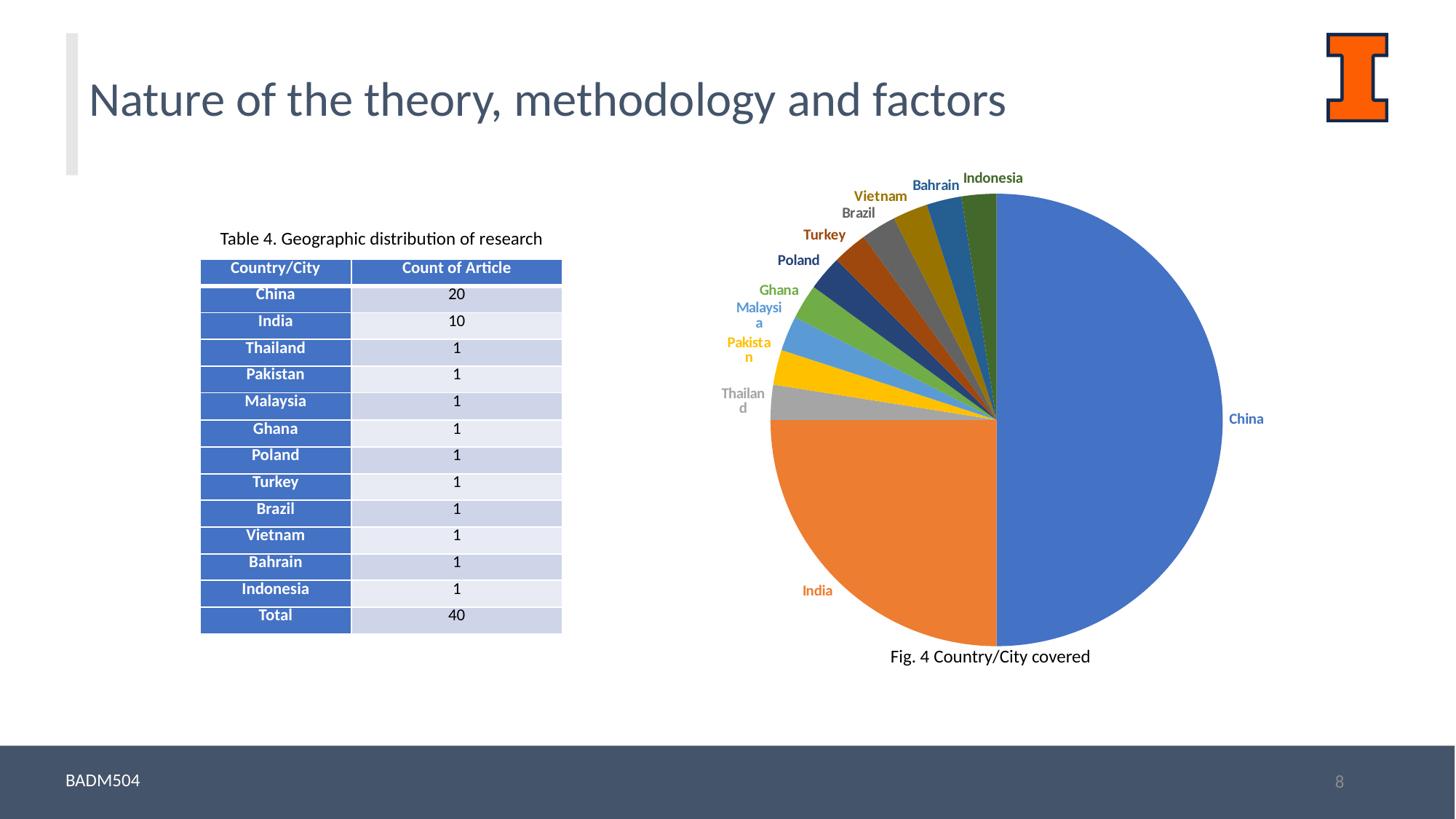

Nature of the theory, methodology and factors

### Chart

| Category | Total |
|---|---|
| China | 20.0 |
| India | 10.0 |
| Thailand | 1.0 |
| Pakistan | 1.0 |
| Malaysia | 1.0 |
| Ghana | 1.0 |
| Poland | 1.0 |
| Turkey | 1.0 |
| Brazil | 1.0 |
| Vietnam | 1.0 |
| Bahrain | 1.0 |
| Indonesia | 1.0 |
Table 4. Geographic distribution of research
| Country/City | Count of Article |
| --- | --- |
| China | 20 |
| India | 10 |
| Thailand | 1 |
| Pakistan | 1 |
| Malaysia | 1 |
| Ghana | 1 |
| Poland | 1 |
| Turkey | 1 |
| Brazil | 1 |
| Vietnam | 1 |
| Bahrain | 1 |
| Indonesia | 1 |
| Total | 40 |
Fig. 4 Country/City covered
BADM504
8